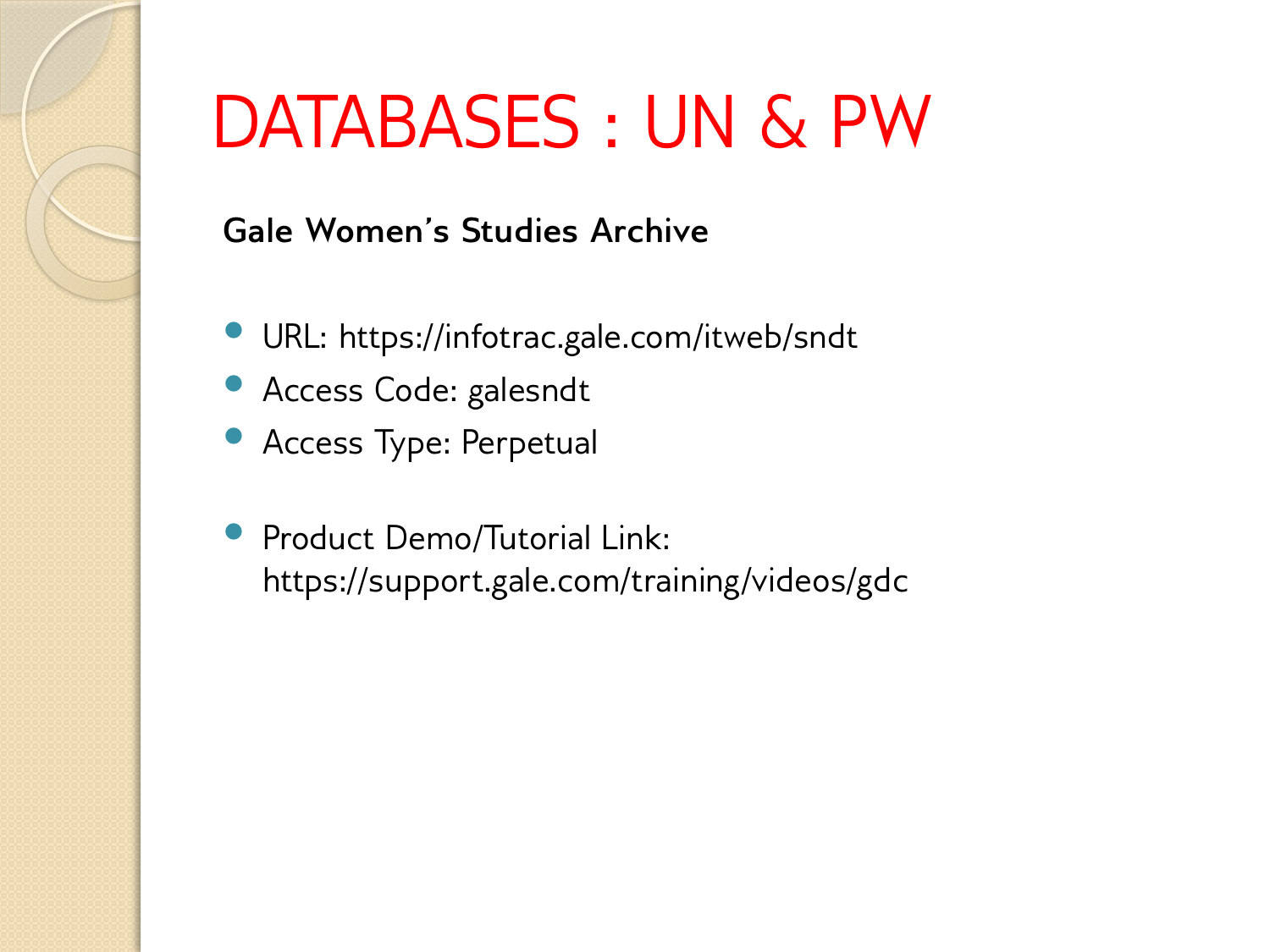

# DATABASES : UN & PW
Gale Women’s Studies Archive

URL: https://infotrac.gale.com/itweb/sndt
Access Code: galesndt
Access Type: Perpetual
Product Demo/Tutorial Link:  https://support.gale.com/training/videos/gdc